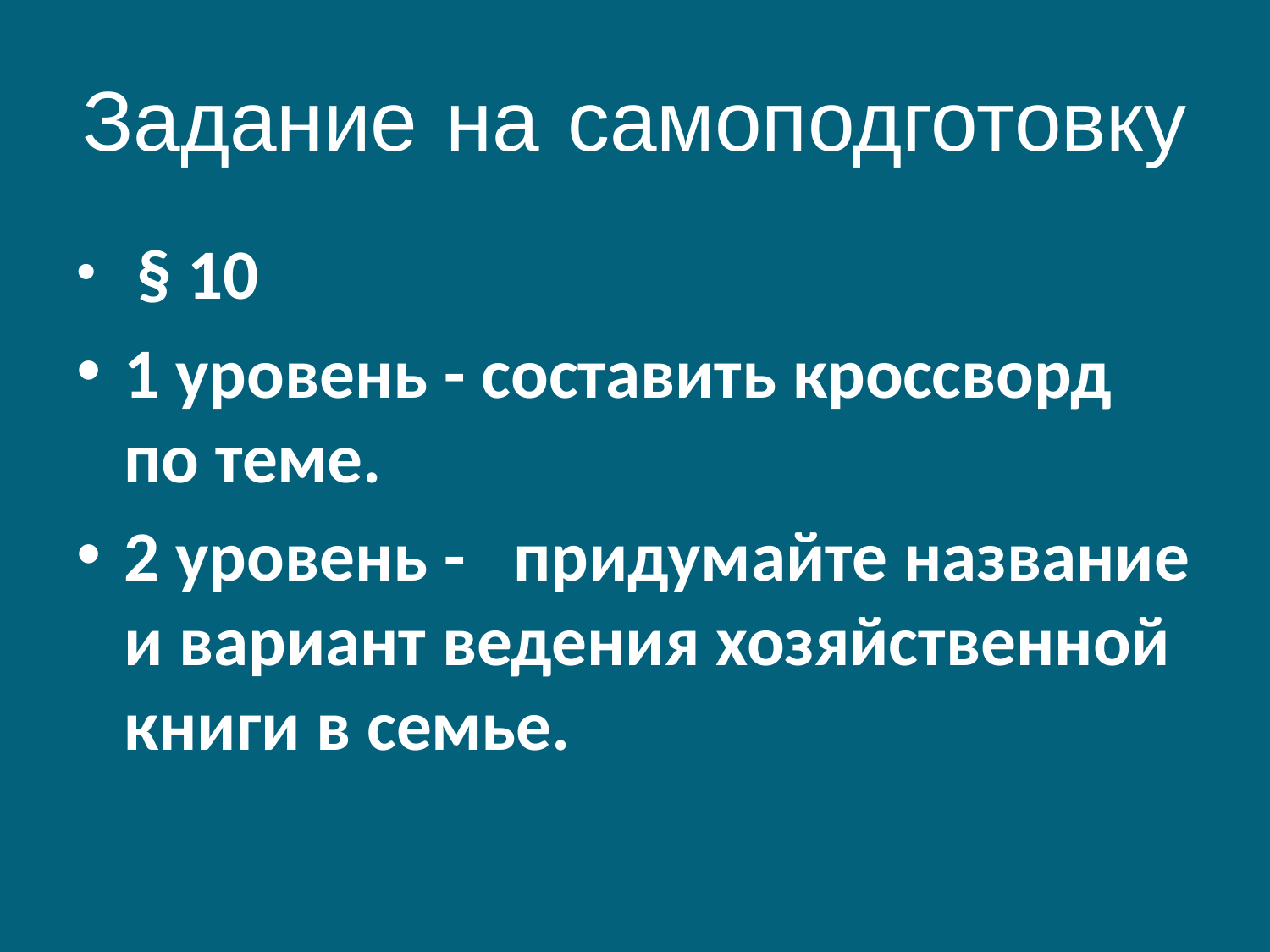

# Задание на самоподготовку
 § 10
1 уровень - составить кроссворд по теме.
2 уровень -   придумайте название и вариант ведения хозяйственной книги в семье.